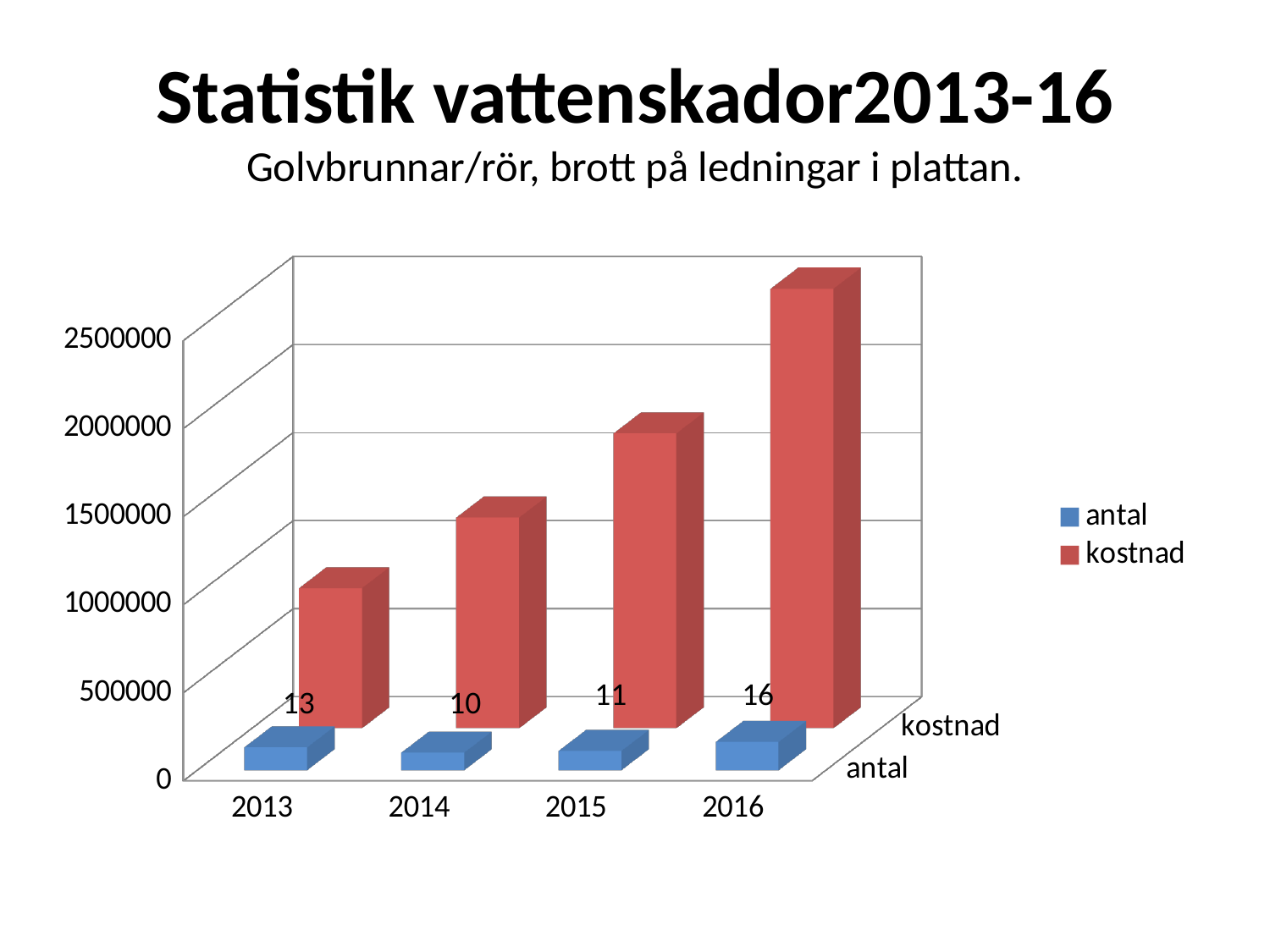

# Statistik vattenskador2013-16 Golvbrunnar/rör, brott på ledningar i plattan.

[unsupported chart]

 11
  16
  13
   10